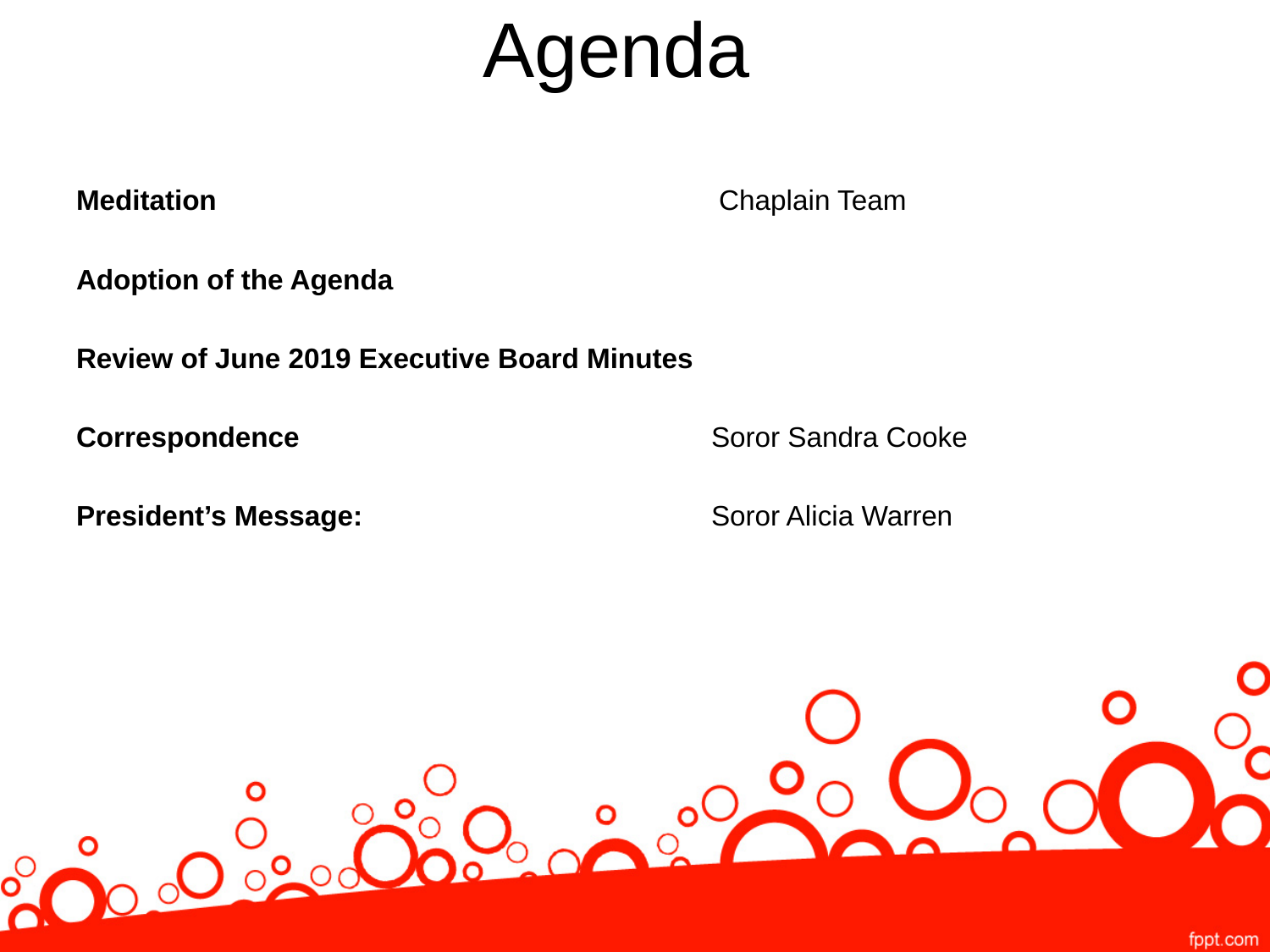

# Agenda
Meditation				 Chaplain Team

Adoption of the Agenda

Review of June 2019 Executive Board Minutes

Correspondence				Soror Sandra Cooke

President’s Message:			Soror Alicia Warren